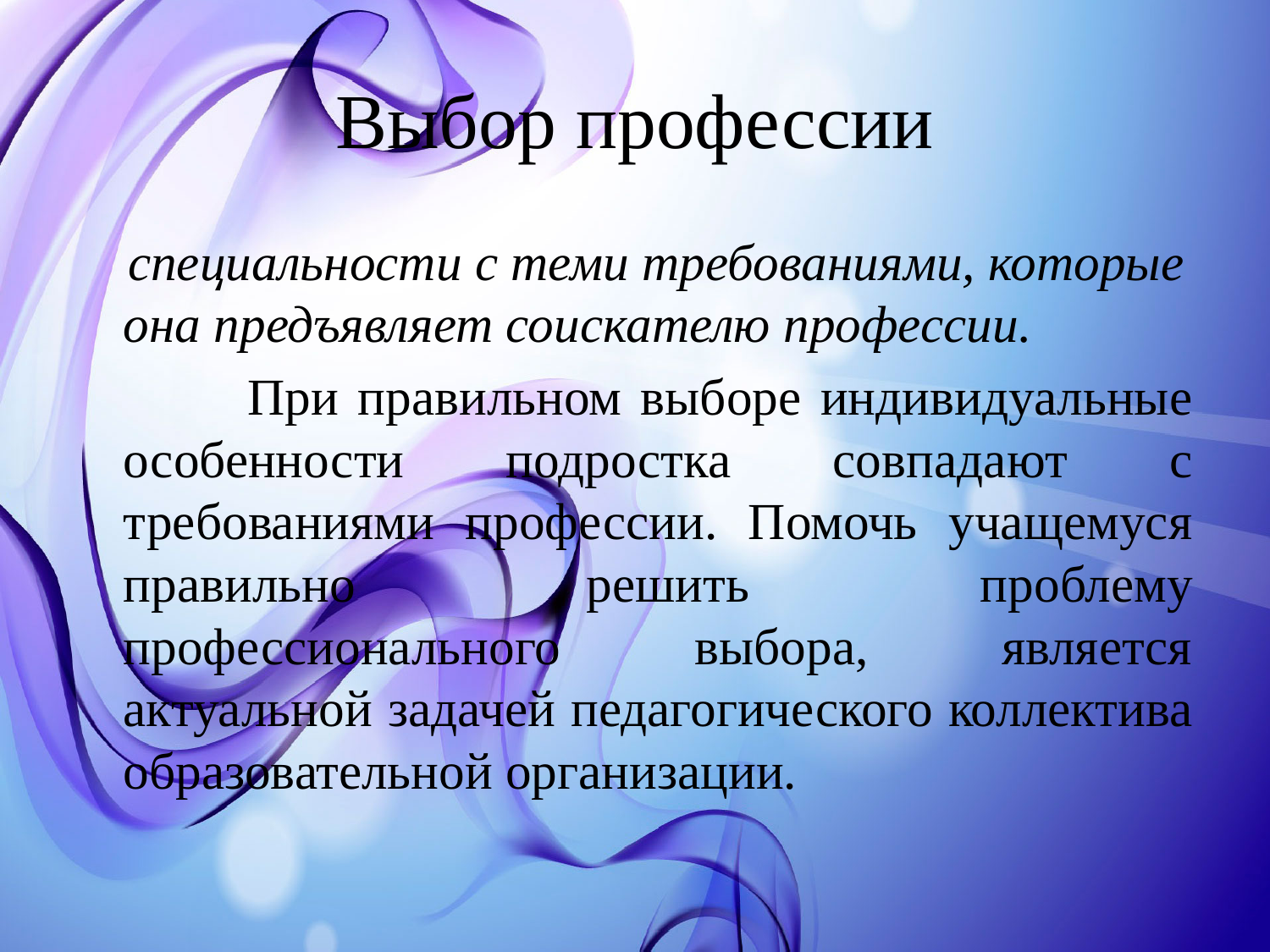

# Выбор профессии
    специальности с теми требованиями, которые она предъявляет соискателю профессии.
         При правильном выборе индивидуальные особенности подростка совпадают с требованиями профессии. Помочь учащемуся правильно решить проблему профессионального выбора, является актуальной задачей педагогического коллектива образовательной организации.